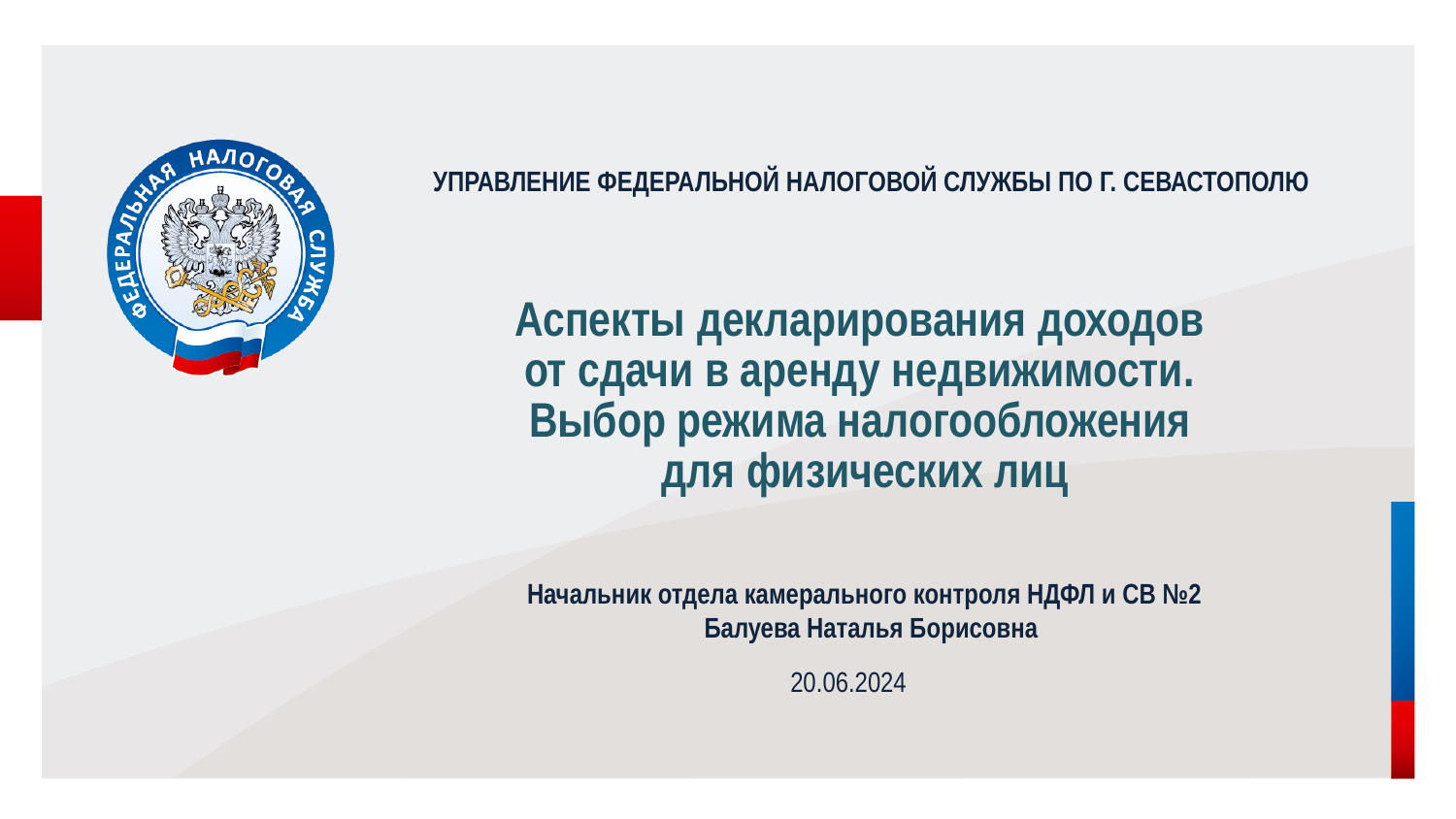

УПРАВЛЕНИЕ ФЕДЕРАЛЬНОЙ НАЛОГОВОЙ СЛУЖБЫ ПО Г. СЕВАСТОПОЛЮ
# Аспекты декларирования доходов от сдачи в аренду недвижимости. Выбор режима налогообложения для физических лиц
Начальник отдела камерального контроля НДФЛ и СВ №2
Балуева Наталья Борисовна
20.06.2024